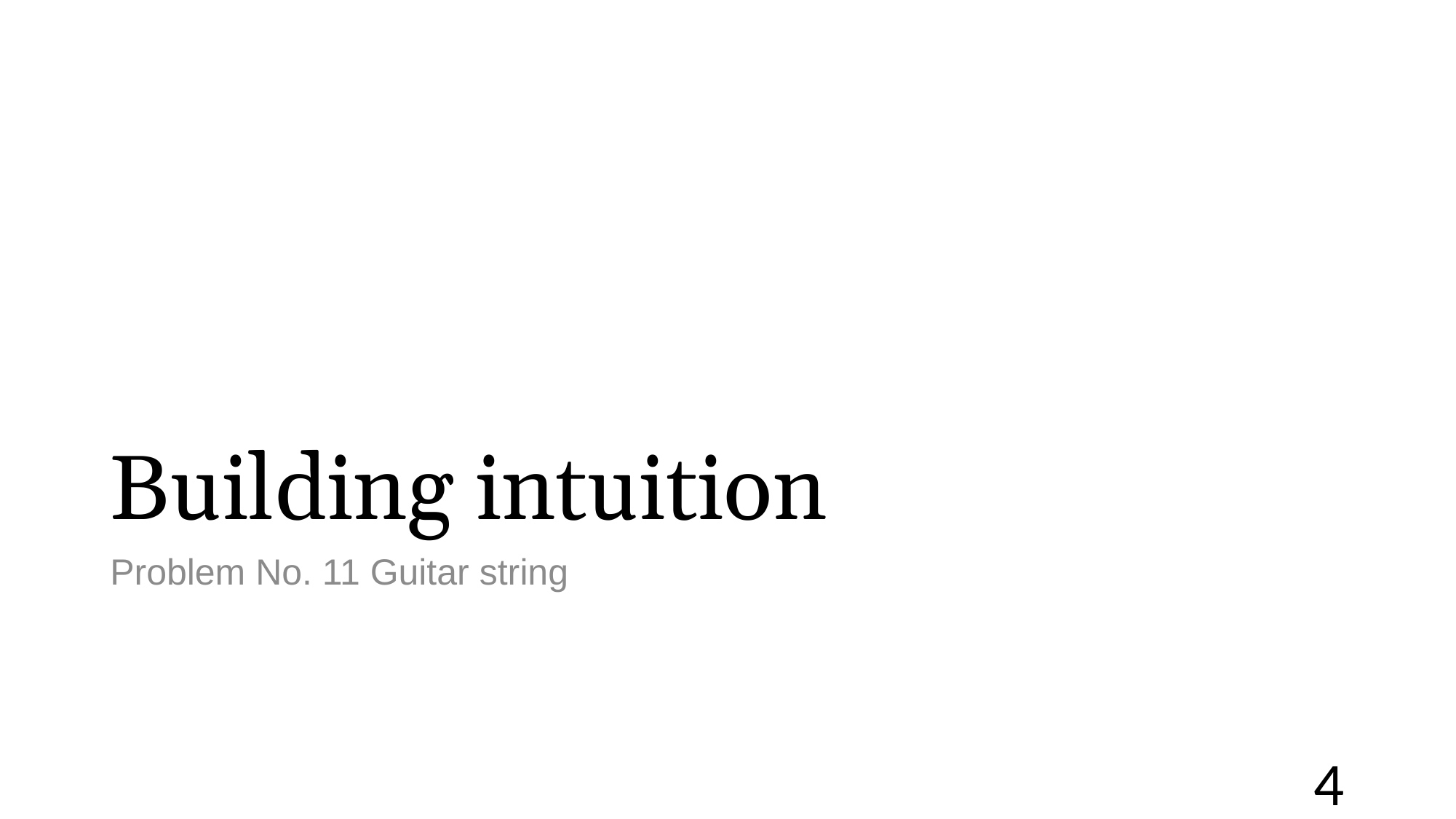

# Building intuition
Problem No. 11 Guitar string
4